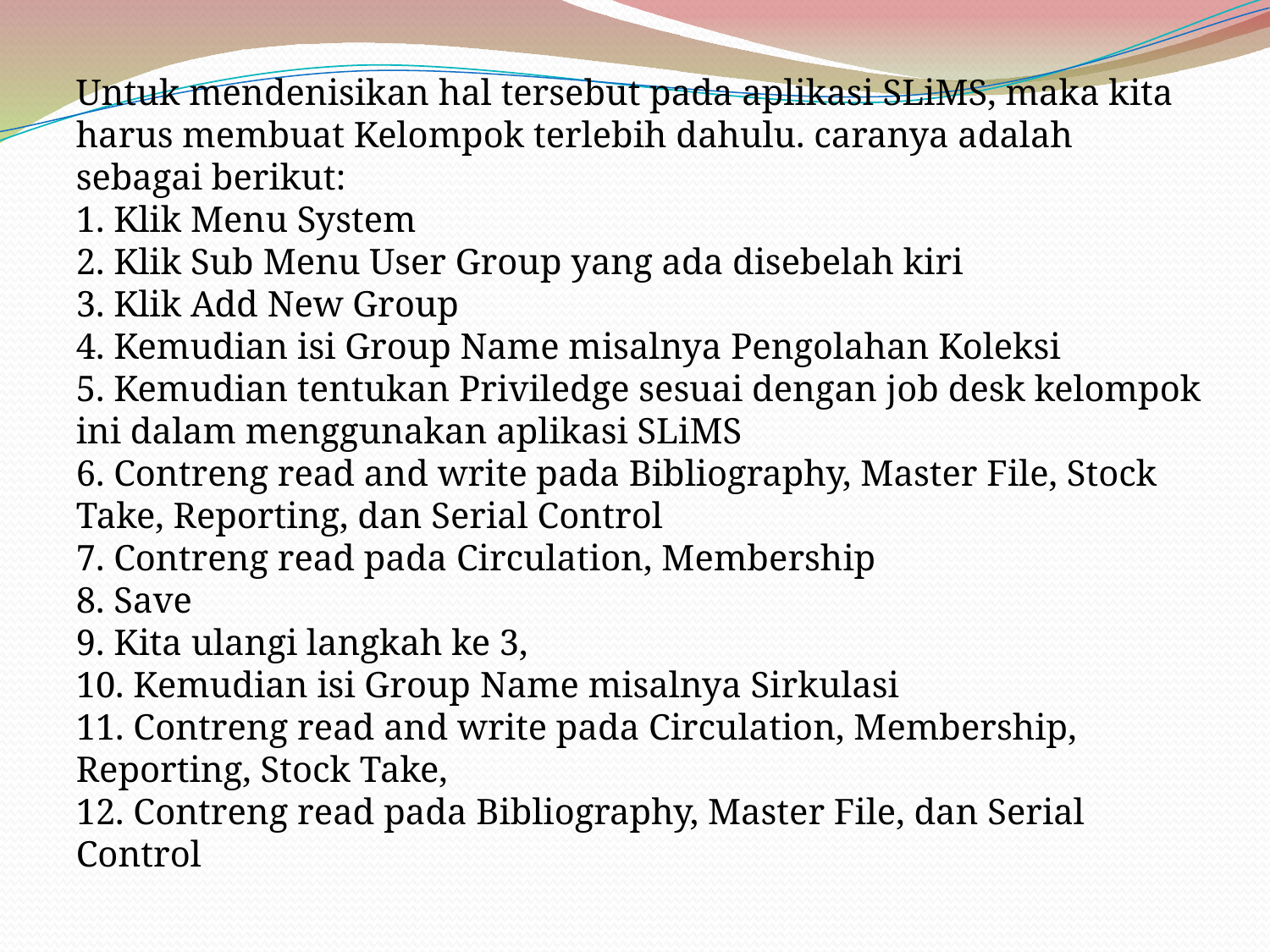

Untuk mendenisikan hal tersebut pada aplikasi SLiMS, maka kita harus membuat Kelompok terlebih dahulu. caranya adalah sebagai berikut:
1. Klik Menu System
2. Klik Sub Menu User Group yang ada disebelah kiri
3. Klik Add New Group
4. Kemudian isi Group Name misalnya Pengolahan Koleksi
5. Kemudian tentukan Priviledge sesuai dengan job desk kelompok ini dalam menggunakan aplikasi SLiMS
6. Contreng read and write pada Bibliography, Master File, Stock Take, Reporting, dan Serial Control
7. Contreng read pada Circulation, Membership
8. Save
9. Kita ulangi langkah ke 3,
10. Kemudian isi Group Name misalnya Sirkulasi
11. Contreng read and write pada Circulation, Membership, Reporting, Stock Take,
12. Contreng read pada Bibliography, Master File, dan Serial Control